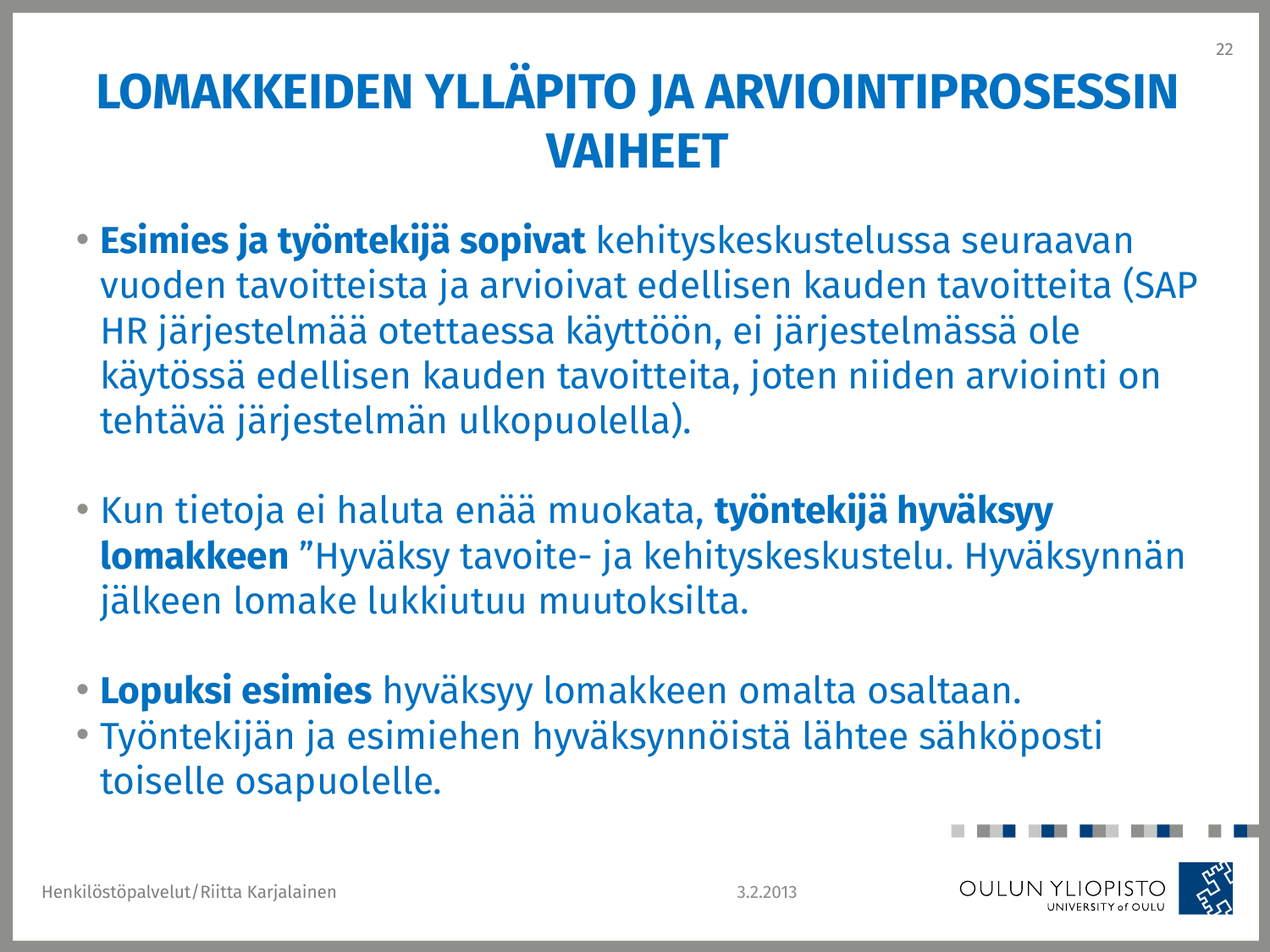

22
# LOMAKKEIDEN YLLÄPITO JA ARVIOINTIPROSESSIN VAIHEET
Esimies ja työntekijä sopivat kehityskeskustelussa seuraavan vuoden tavoitteista ja arvioivat edellisen kauden tavoitteita (SAP HR järjestelmää otettaessa käyttöön, ei järjestelmässä ole käytössä edellisen kauden tavoitteita, joten niiden arviointi on tehtävä järjestelmän ulkopuolella).

Kun tietoja ei haluta enää muokata, työntekijä hyväksyy lomakkeen ”Hyväksy tavoite- ja kehityskeskustelu. Hyväksynnän jälkeen lomake lukkiutuu muutoksilta.

Lopuksi esimies hyväksyy lomakkeen omalta osaltaan.
Työntekijän ja esimiehen hyväksynnöistä lähtee sähköposti toiselle osapuolelle.

Henkilöstöpalvelut/Riitta Karjalainen
3.2.2013